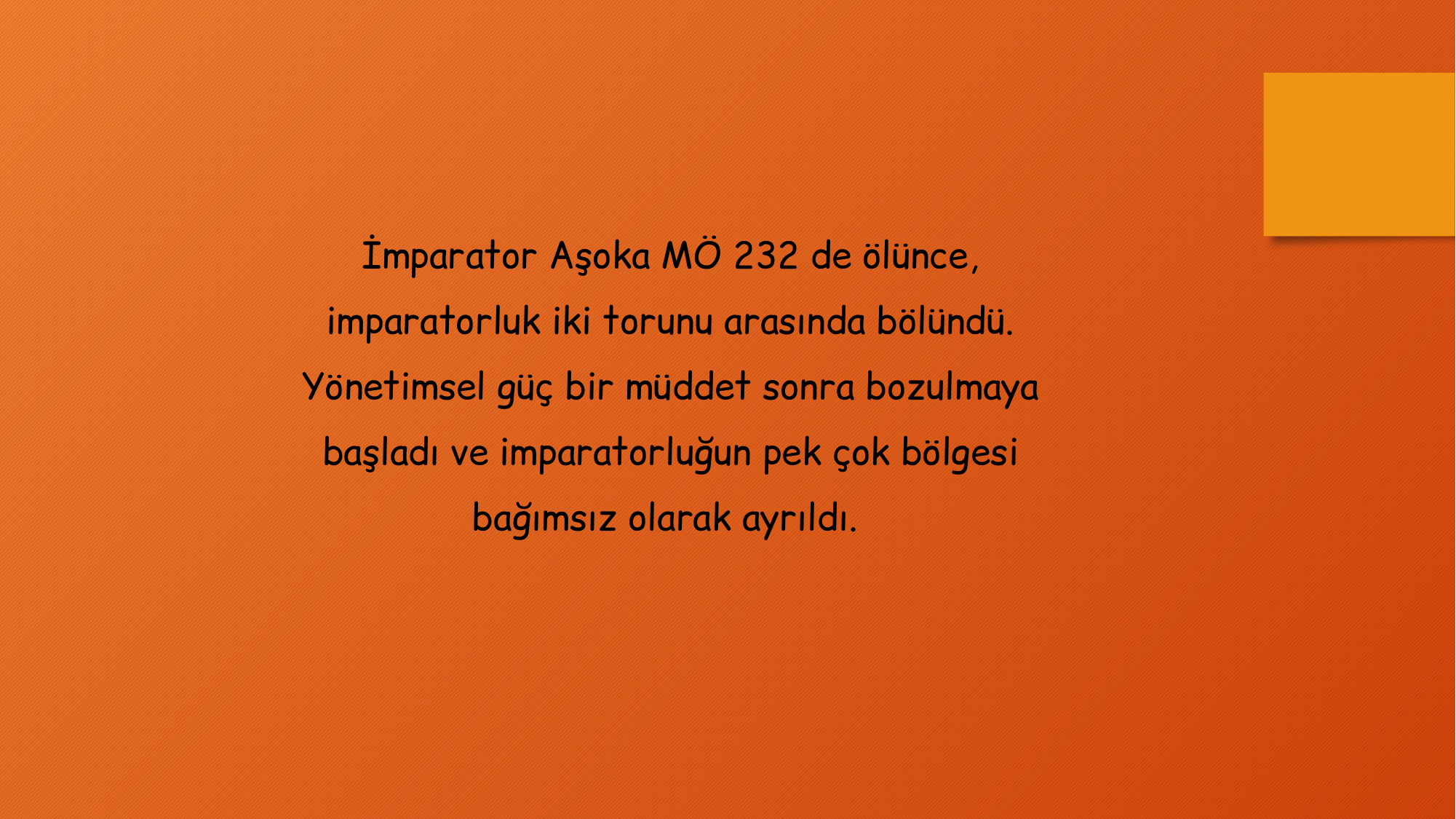

İmparator Aşoka MÖ 232 de ölünce, imparatorluk iki torunu arasında bölündü. Yönetimsel güç bir müddet sonra bozulmaya başladı ve imparatorluğun pek çok bölgesi bağımsız olarak ayrıldı.